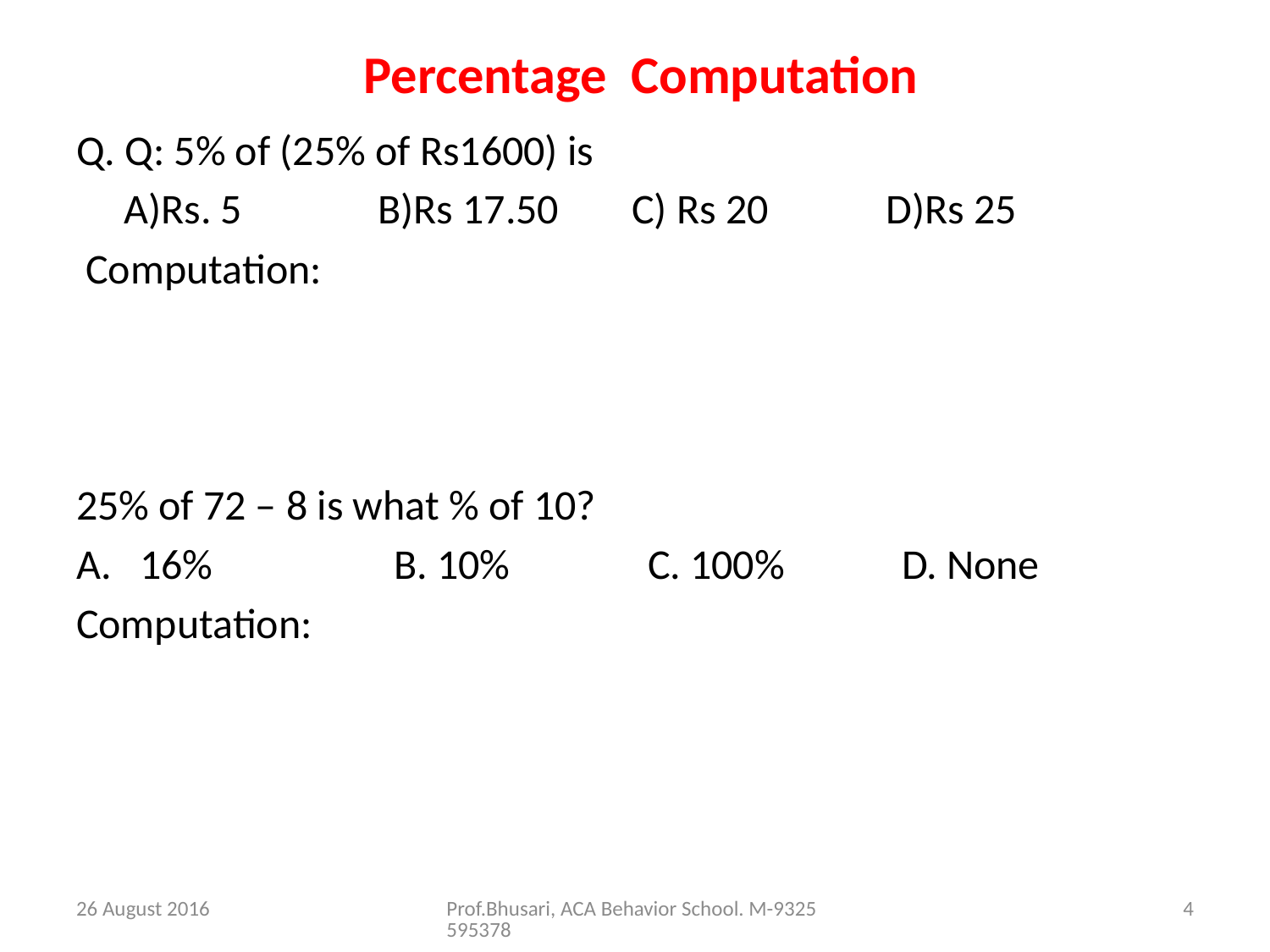

# Percentage  Computation
Q. Q: 5% of (25% of Rs1600) is
	A)Rs. 5		B)Rs 17.50	C) Rs 20	D)Rs 25
 Computation: 1. 25% of 1600 is 400. Hence
                            2. 5% of 400 is 20

25% of 72 – 8 is what % of 10?
16%		B. 10%		C. 100%    	D. None
Computation: 1. 25% of 72 is 18
                           2. 18 – 8  = 10  Hence,
                           3. 10 is 100% of 10

26 August 2016
Prof.Bhusari, ACA Behavior School. M-9325595378
4